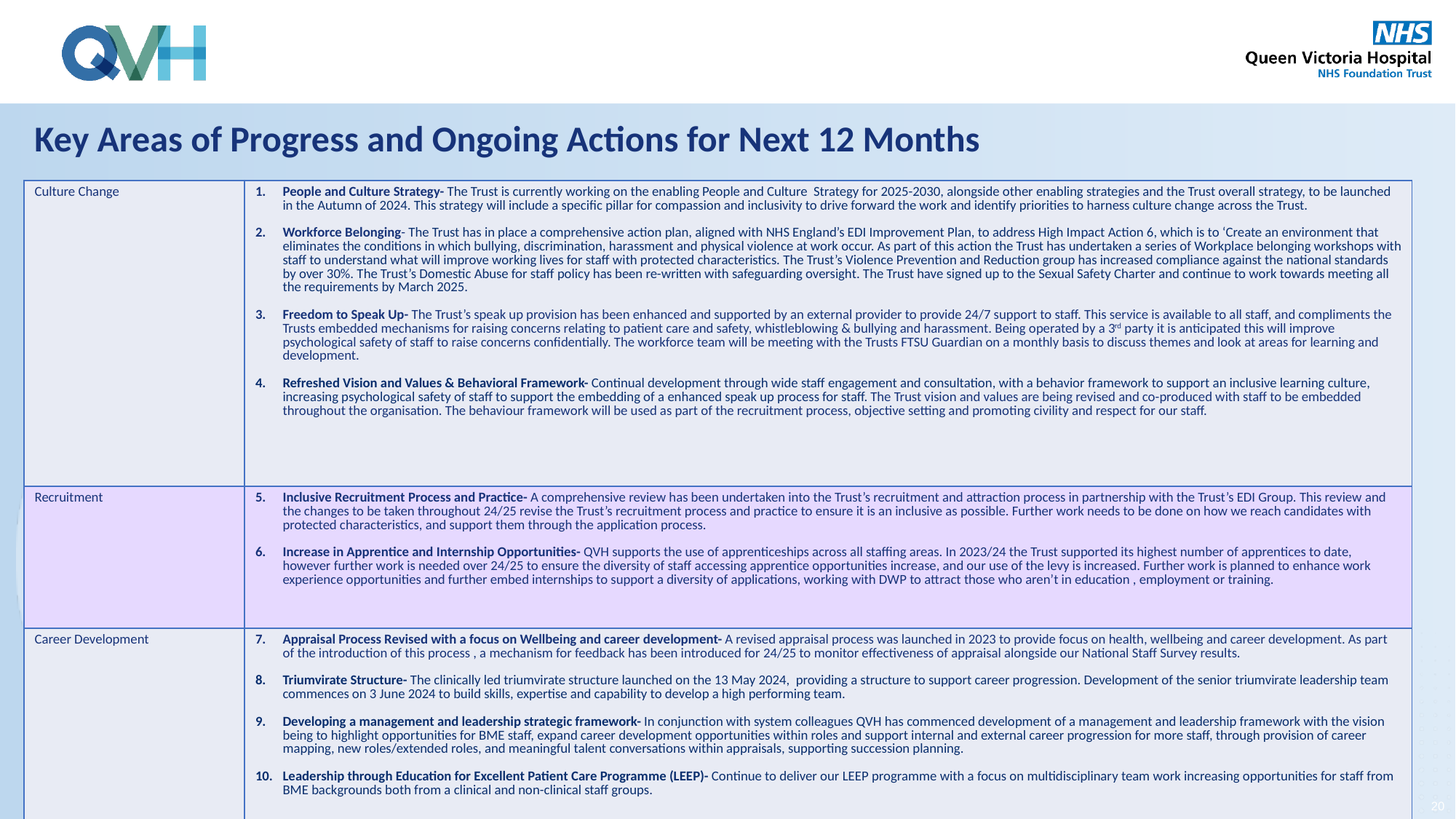

Key Areas of Progress and Ongoing Actions for Next 12 Months

| Culture Change | People and Culture Strategy- The Trust is currently working on the enabling People and Culture Strategy for 2025-2030, alongside other enabling strategies and the Trust overall strategy, to be launched in the Autumn of 2024. This strategy will include a specific pillar for compassion and inclusivity to drive forward the work and identify priorities to harness culture change across the Trust. Workforce Belonging- The Trust has in place a comprehensive action plan, aligned with NHS England’s EDI Improvement Plan, to address High Impact Action 6, which is to ‘Create an environment that eliminates the conditions in which bullying, discrimination, harassment and physical violence at work occur. As part of this action the Trust has undertaken a series of Workplace belonging workshops with staff to understand what will improve working lives for staff with protected characteristics. The Trust’s Violence Prevention and Reduction group has increased compliance against the national standards by over 30%. The Trust’s Domestic Abuse for staff policy has been re-written with safeguarding oversight. The Trust have signed up to the Sexual Safety Charter and continue to work towards meeting all the requirements by March 2025. Freedom to Speak Up- The Trust’s speak up provision has been enhanced and supported by an external provider to provide 24/7 support to staff. This service is available to all staff, and compliments the Trusts embedded mechanisms for raising concerns relating to patient care and safety, whistleblowing & bullying and harassment. Being operated by a 3rd party it is anticipated this will improve psychological safety of staff to raise concerns confidentially. The workforce team will be meeting with the Trusts FTSU Guardian on a monthly basis to discuss themes and look at areas for learning and development. Refreshed Vision and Values & Behavioral Framework- Continual development through wide staff engagement and consultation, with a behavior framework to support an inclusive learning culture, increasing psychological safety of staff to support the embedding of a enhanced speak up process for staff. The Trust vision and values are being revised and co-produced with staff to be embedded throughout the organisation. The behaviour framework will be used as part of the recruitment process, objective setting and promoting civility and respect for our staff. |
| --- | --- |
| Recruitment | Inclusive Recruitment Process and Practice- A comprehensive review has been undertaken into the Trust’s recruitment and attraction process in partnership with the Trust’s EDI Group. This review and the changes to be taken throughout 24/25 revise the Trust’s recruitment process and practice to ensure it is an inclusive as possible. Further work needs to be done on how we reach candidates with protected characteristics, and support them through the application process. Increase in Apprentice and Internship Opportunities- QVH supports the use of apprenticeships across all staffing areas. In 2023/24 the Trust supported its highest number of apprentices to date, however further work is needed over 24/25 to ensure the diversity of staff accessing apprentice opportunities increase, and our use of the levy is increased. Further work is planned to enhance work experience opportunities and further embed internships to support a diversity of applications, working with DWP to attract those who aren’t in education , employment or training. |
| Career Development | Appraisal Process Revised with a focus on Wellbeing and career development- A revised appraisal process was launched in 2023 to provide focus on health, wellbeing and career development. As part of the introduction of this process , a mechanism for feedback has been introduced for 24/25 to monitor effectiveness of appraisal alongside our National Staff Survey results. Triumvirate Structure- The clinically led triumvirate structure launched on the 13 May 2024, providing a structure to support career progression. Development of the senior triumvirate leadership team commences on 3 June 2024 to build skills, expertise and capability to develop a high performing team. Developing a management and leadership strategic framework- In conjunction with system colleagues QVH has commenced development of a management and leadership framework with the vision being to highlight opportunities for BME staff, expand career development opportunities within roles and support internal and external career progression for more staff, through provision of career mapping, new roles/extended roles, and meaningful talent conversations within appraisals, supporting succession planning. Leadership through Education for Excellent Patient Care Programme (LEEP)- Continue to deliver our LEEP programme with a focus on multidisciplinary team work increasing opportunities for staff from BME backgrounds both from a clinical and non-clinical staff groups. |